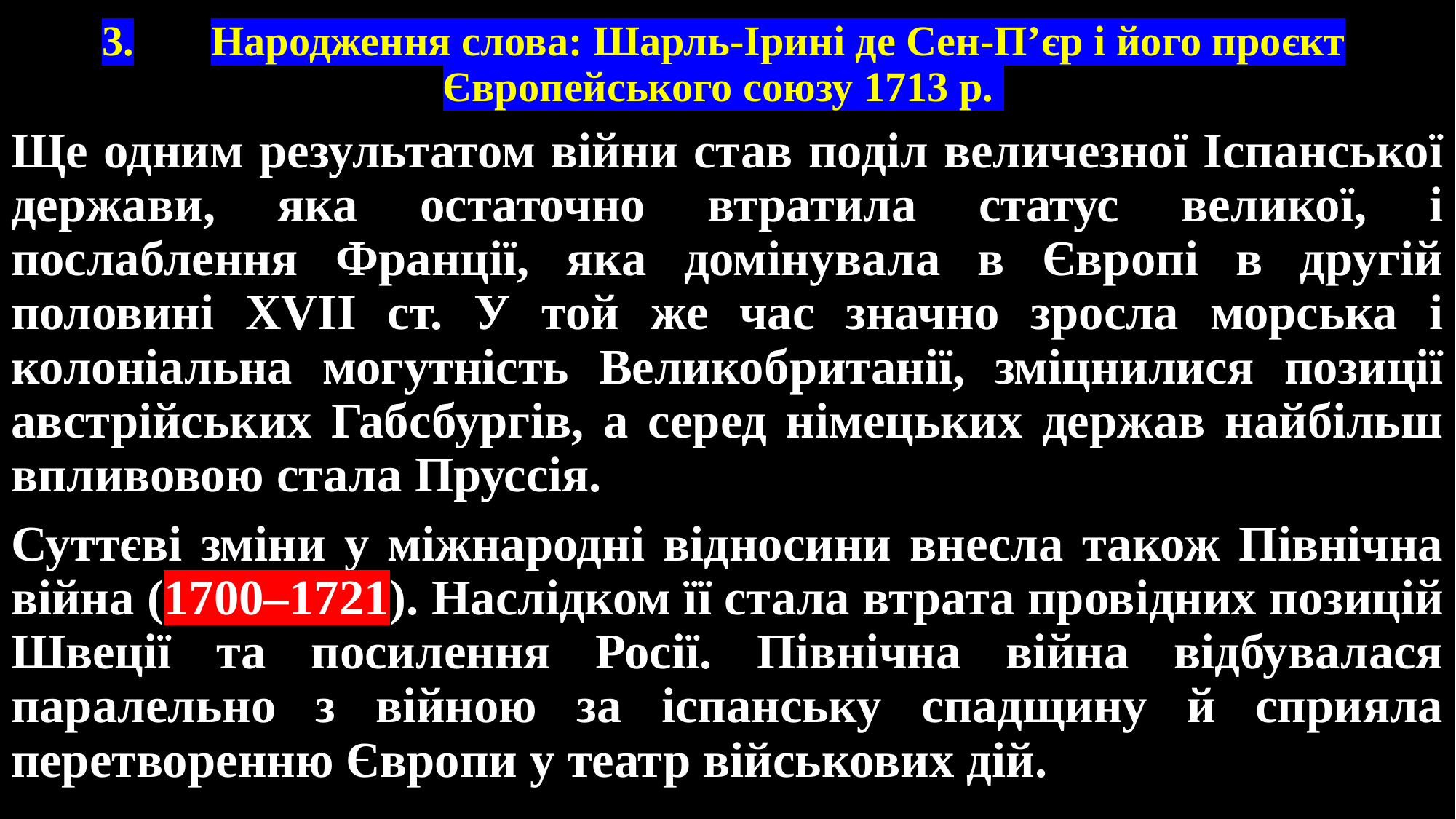

# 3.	Народження слова: Шарль-Ірині де Сен-П’єр і його проєкт Європейського союзу 1713 р.
Ще одним результатом війни став поділ величезної Іспанської держави, яка остаточно втратила статус великої, і послаблення Франції, яка домінувала в Європі в другій половині XVII ст. У той же час значно зросла морська і колоніальна могутність Великобританії, зміцнилися позиції австрійських Габсбургів, а серед німецьких держав найбільш впливовою стала Пруссія.
Суттєві зміни у міжнародні відносини внесла також Північна війна (1700–1721). Наслідком її стала втрата провідних позицій Швеції та посилення Росії. Північна війна відбувалася паралельно з війною за іспанську спадщину й сприяла перетворенню Європи у театр військових дій.